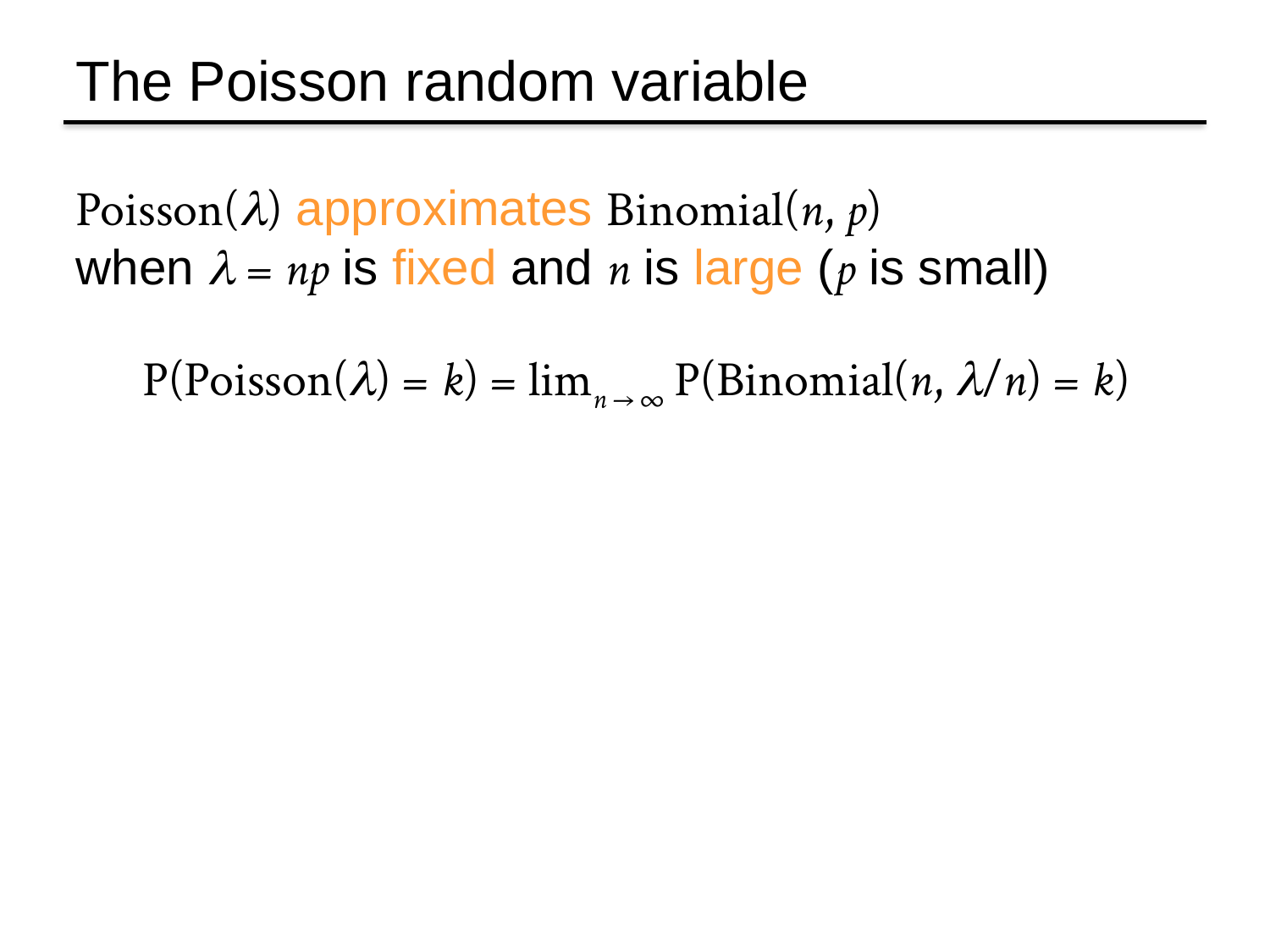

# The Poisson random variable
Poisson(λ) approximates Binomial(n, p)
when λ = np is fixed and n is large (p is small)
P(Poisson(λ) = k) = limn → ∞ P(Binomial(n, λ/n) = k)